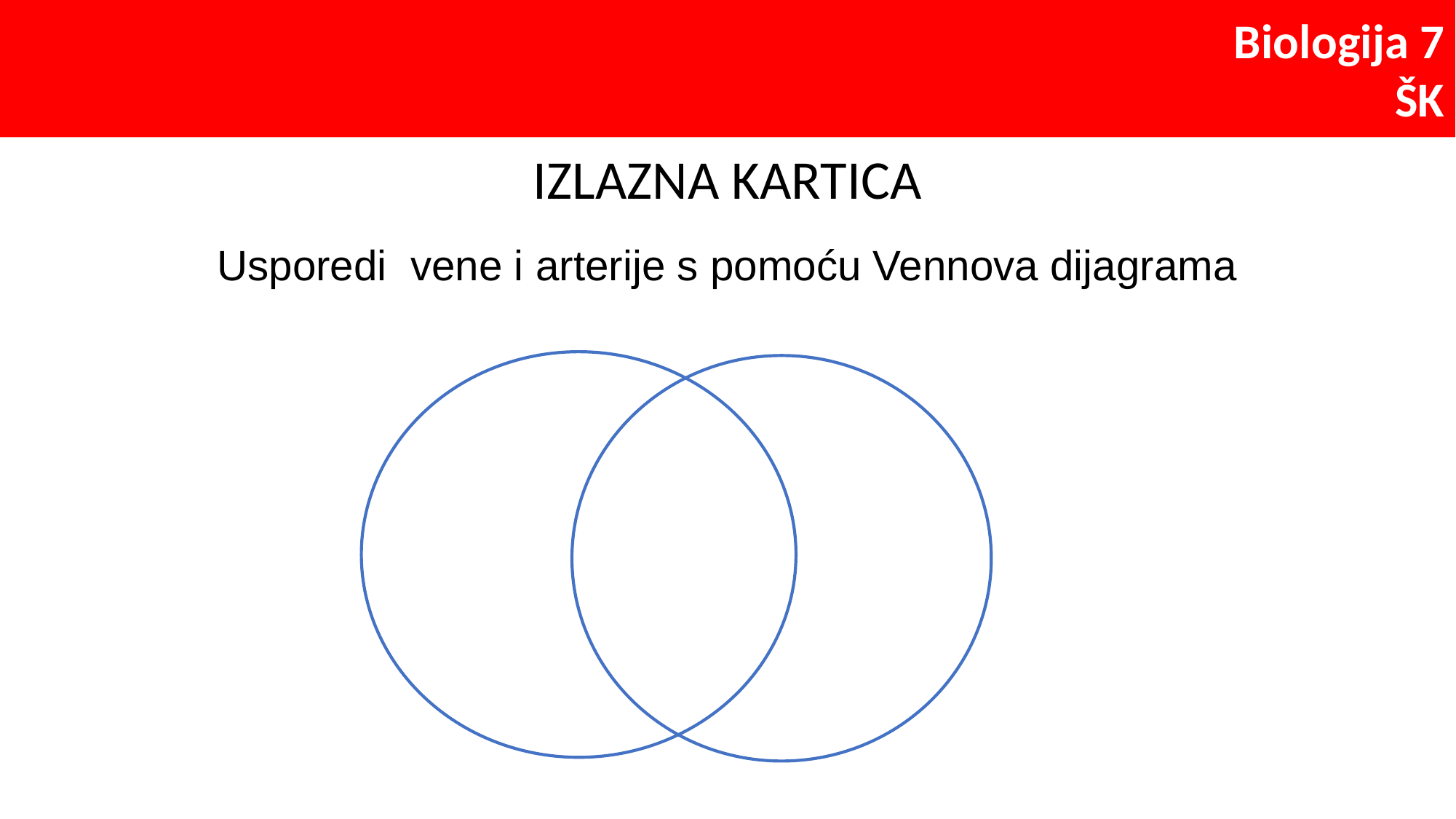

# IZLAZNA KARTICA
Usporedi  vene i arterije s pomoću Vennova dijagrama